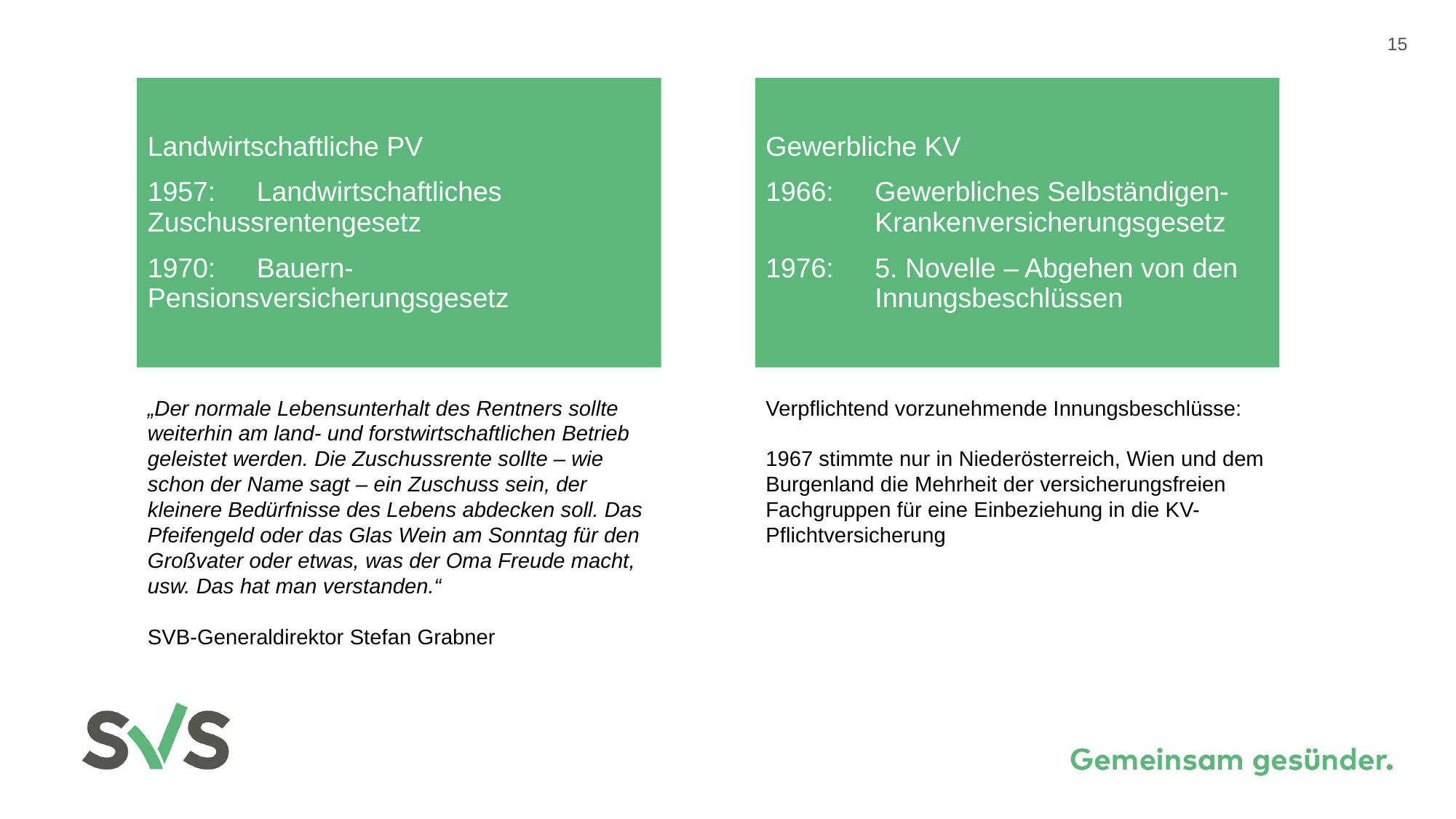

15

Landwirtschaftliche PV
1957: 	Landwirtschaftliches 	Zuschussrentengesetz
1970: 	Bauern-	Pensionsversicherungsgesetz

Gewerbliche KV
1966: 	Gewerbliches Selbständigen-	Krankenversicherungsgesetz
1976: 	5. Novelle – Abgehen von den 	Innungsbeschlüssen

	§ 114 GewO 1859:
	„Den Genossenschaften obliegt 	insbesondere: […]
	Die Gründung von Anstalten zur 	Unterstützung der Mitglieder und 	Angehörigen der Genossenschaft in 	Fällen der Erkrankung oder sonstigen 	Nothlage“
„Der normale Lebensunterhalt des Rentners sollte weiterhin am land- und forstwirtschaftlichen Betrieb geleistet werden. Die Zuschussrente sollte – wie schon der Name sagt – ein Zuschuss sein, der kleinere Bedürfnisse des Lebens abdecken soll. Das Pfeifengeld oder das Glas Wein am Sonntag für den Großvater oder etwas, was der Oma Freude macht, usw. Das hat man verstanden.“
SVB-Generaldirektor Stefan Grabner
Verpflichtend vorzunehmende Innungsbeschlüsse:
1967 stimmte nur in Niederösterreich, Wien und dem Burgenland die Mehrheit der versicherungsfreien Fachgruppen für eine Einbeziehung in die KV-Pflichtversicherung